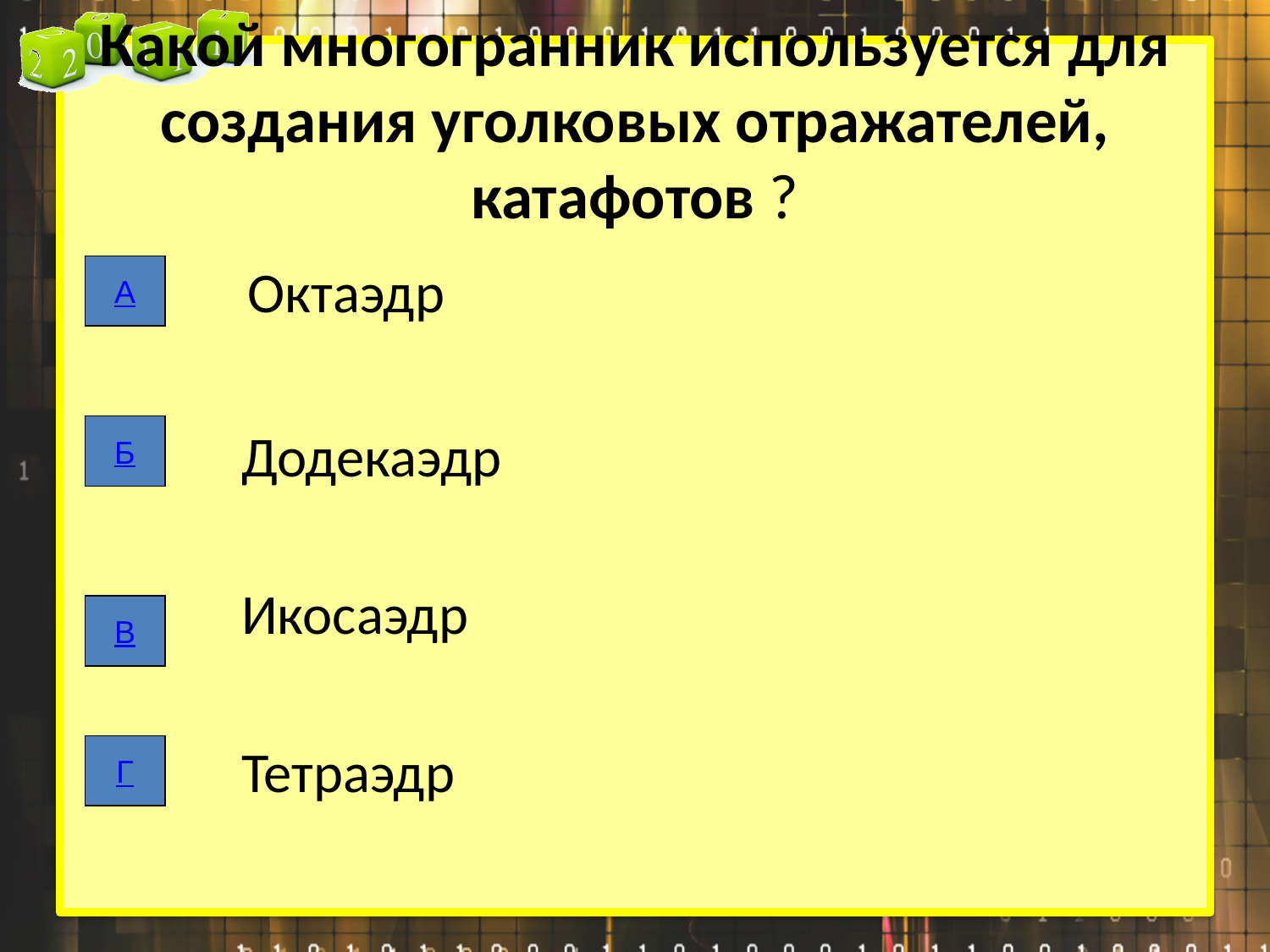

# Какой многогранник используется для создания уголковых отражателей, катафотов ?
         Октаэдр

             Додекаэдр

             Икосаэдр

             Тетраэдр
А
Б
В
Г